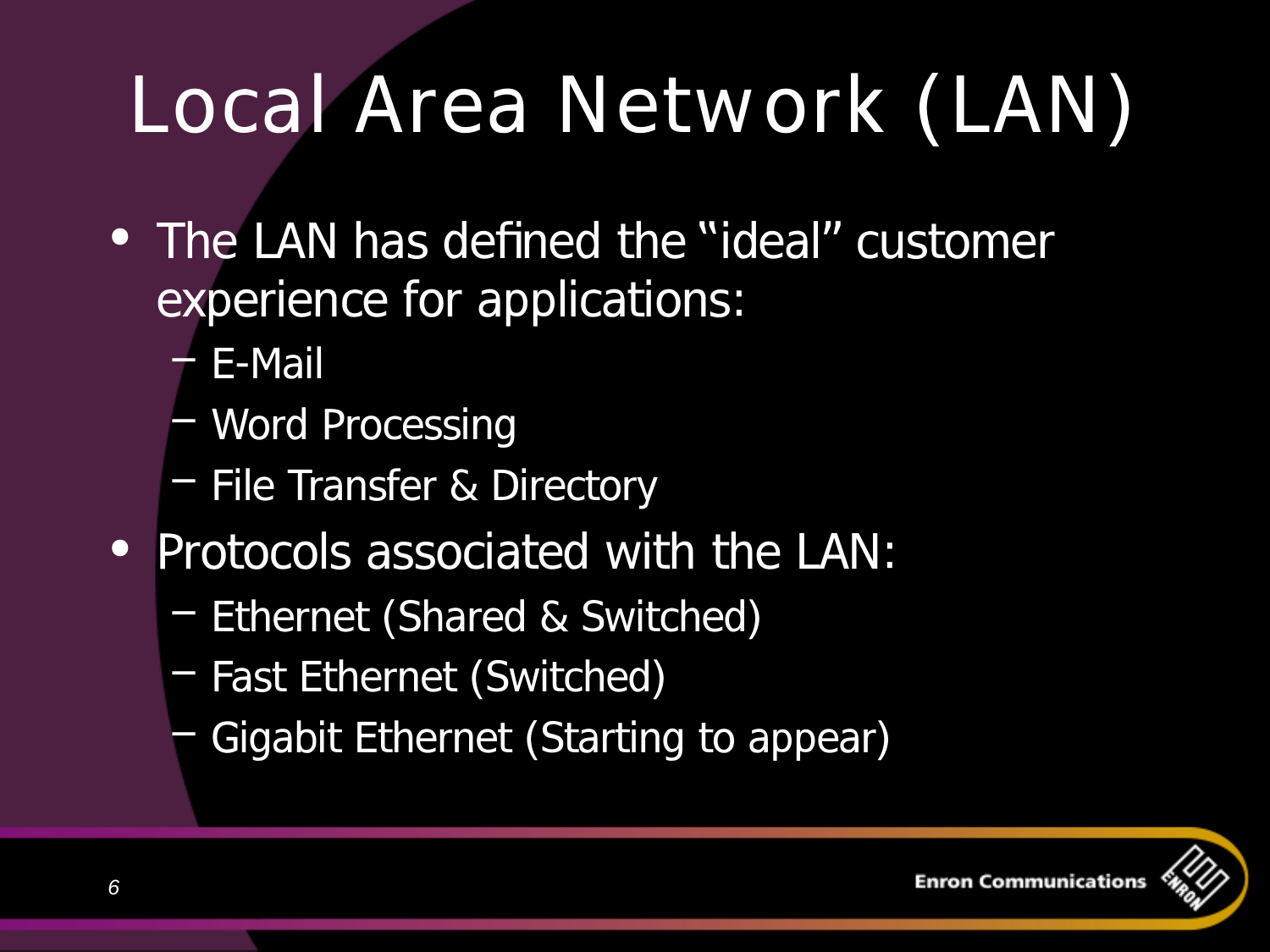

Local Area Network (LAN)
# The LAN has defined the “ideal” customer experience for applications:
E-Mail
Word Processing
File Transfer & Directory
Protocols associated with the LAN:
Ethernet (Shared & Switched)
Fast Ethernet (Switched)
Gigabit Ethernet (Starting to appear)

6